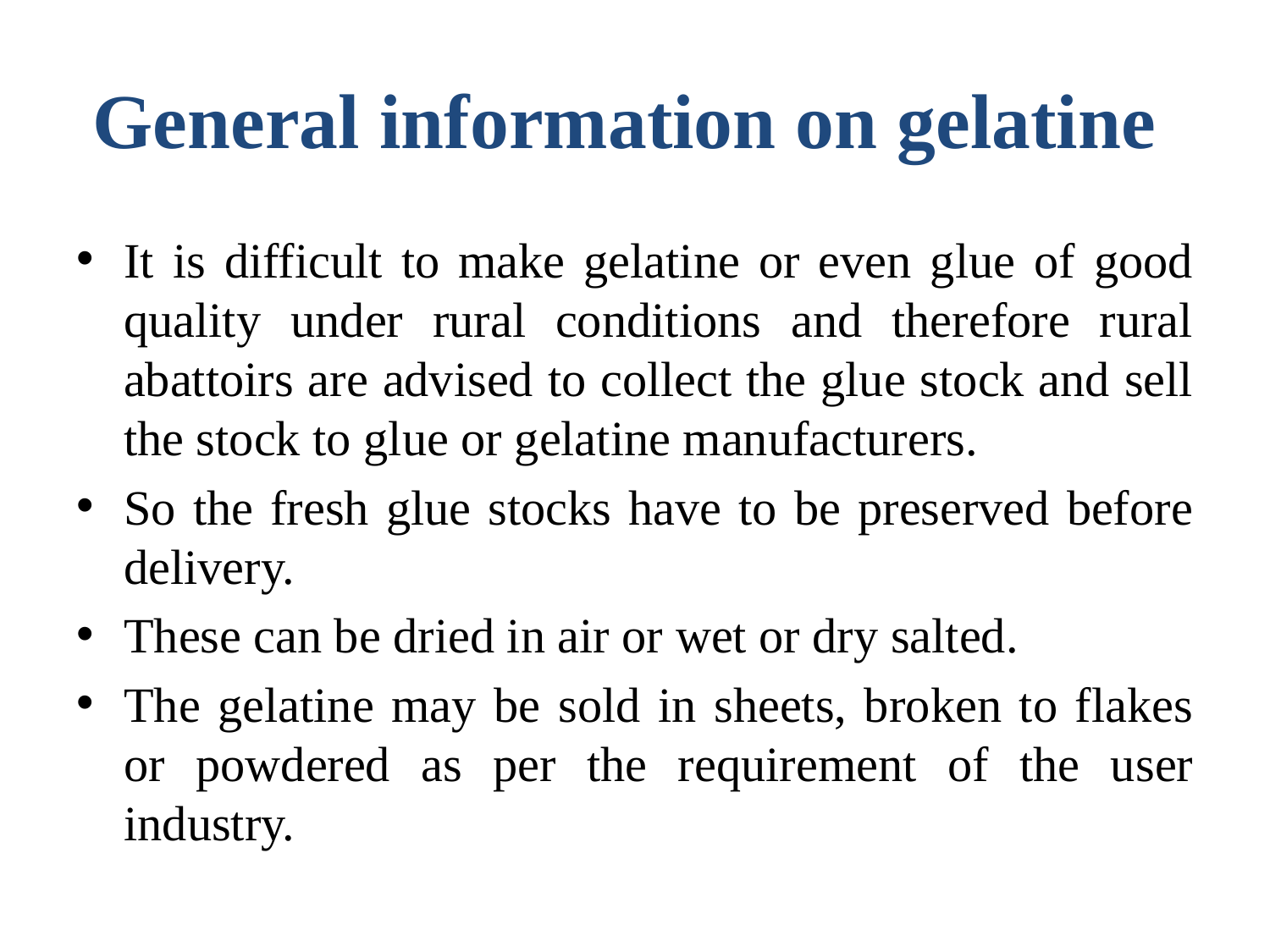

# General information on gelatine
It is difficult to make gelatine or even glue of good quality under rural conditions and therefore rural abattoirs are advised to collect the glue stock and sell the stock to glue or gelatine manufacturers.
So the fresh glue stocks have to be preserved before delivery.
These can be dried in air or wet or dry salted.
The gelatine may be sold in sheets, broken to flakes or powdered as per the requirement of the user industry.